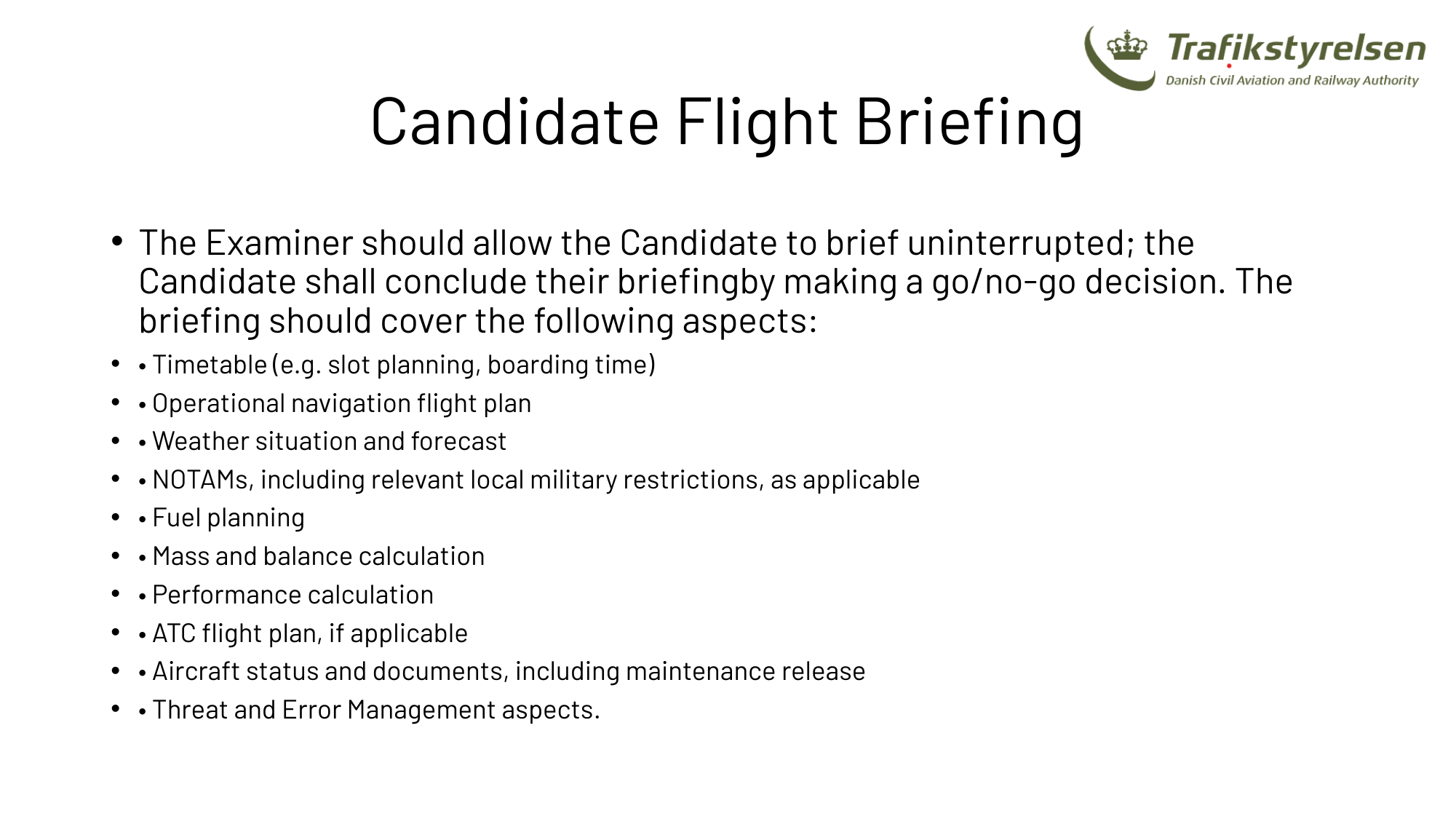

# Candidate Flight Briefing
The Examiner should allow the Candidate to brief uninterrupted; the Candidate shall conclude their briefingby making a go/no-go decision. The briefing should cover the following aspects:
• Timetable (e.g. slot planning, boarding time)
• Operational navigation flight plan
• Weather situation and forecast
• NOTAMs, including relevant local military restrictions, as applicable
• Fuel planning
• Mass and balance calculation
• Performance calculation
• ATC flight plan, if applicable
• Aircraft status and documents, including maintenance release
• Threat and Error Management aspects.